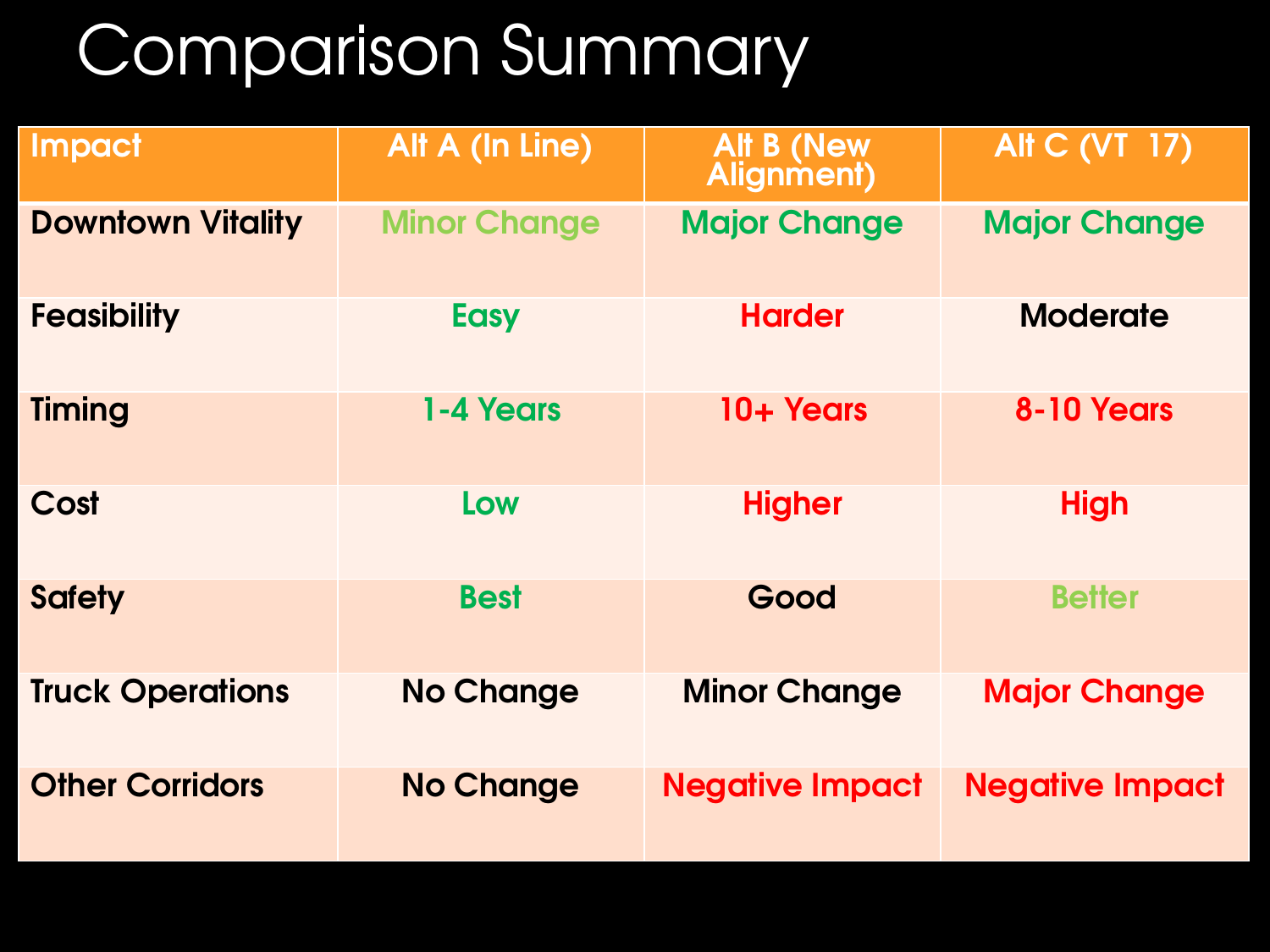

# Comparison Summary
| Impact | Alt A (In Line) | Alt B (New Alignment) | Alt C (VT 17) |
| --- | --- | --- | --- |
| Downtown Vitality | Minor Change | Major Change | Major Change |
| Feasibility | Easy | Harder | Moderate |
| Timing | 1-4 Years | 10+ Years | 8-10 Years |
| Cost | Low | Higher | High |
| Safety | Best | Good | Better |
| Truck Operations | No Change | Minor Change | Major Change |
| Other Corridors | No Change | Negative Impact | Negative Impact |